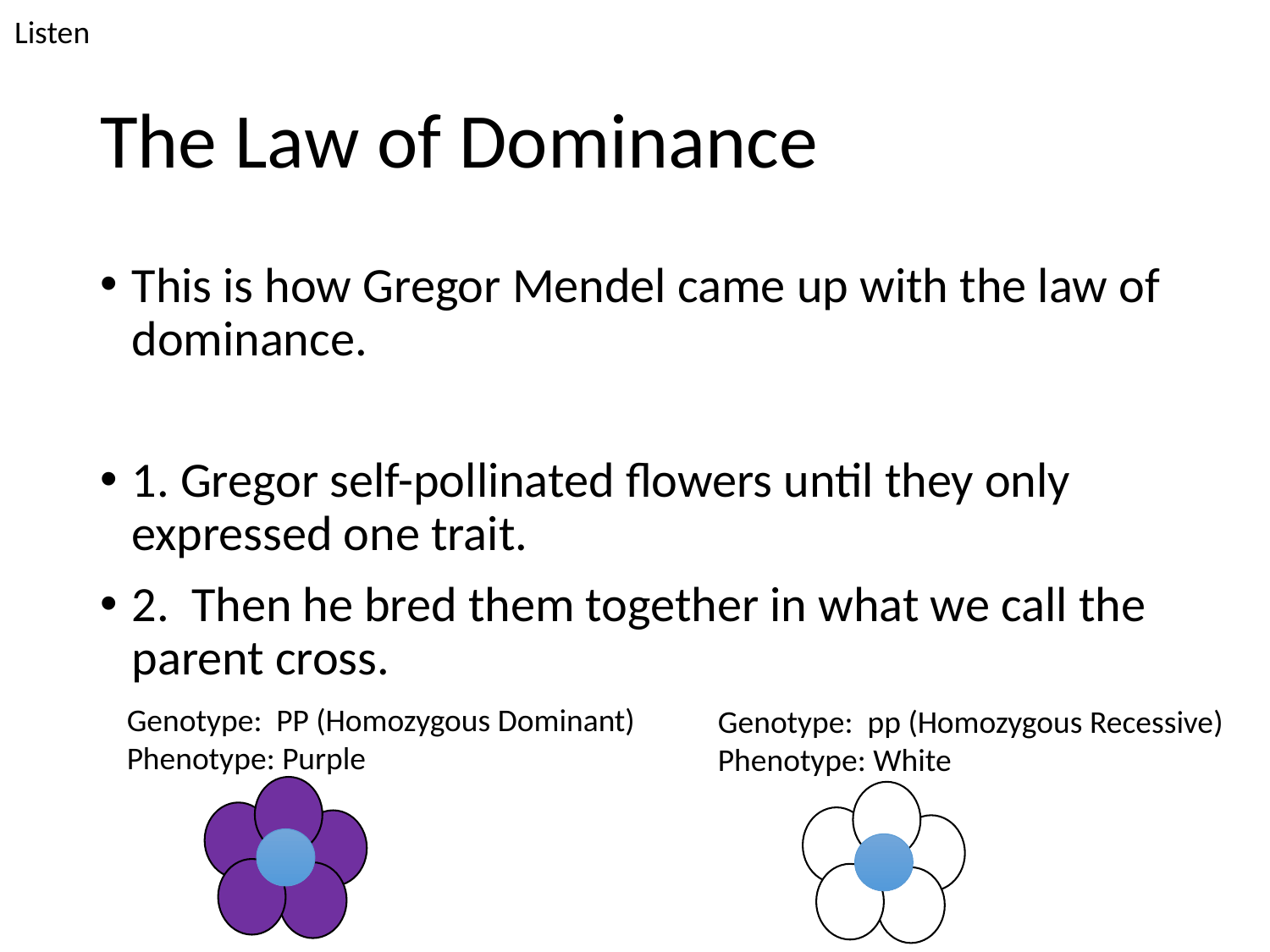

Listen
# The Law of Dominance
This is how Gregor Mendel came up with the law of dominance.

1. Gregor self-pollinated flowers until they only expressed one trait.
2.  Then he bred them together in what we call the parent cross.
Genotype:  PP (Homozygous Dominant)
Phenotype: Purple
Genotype:  pp (Homozygous Recessive)
Phenotype: White